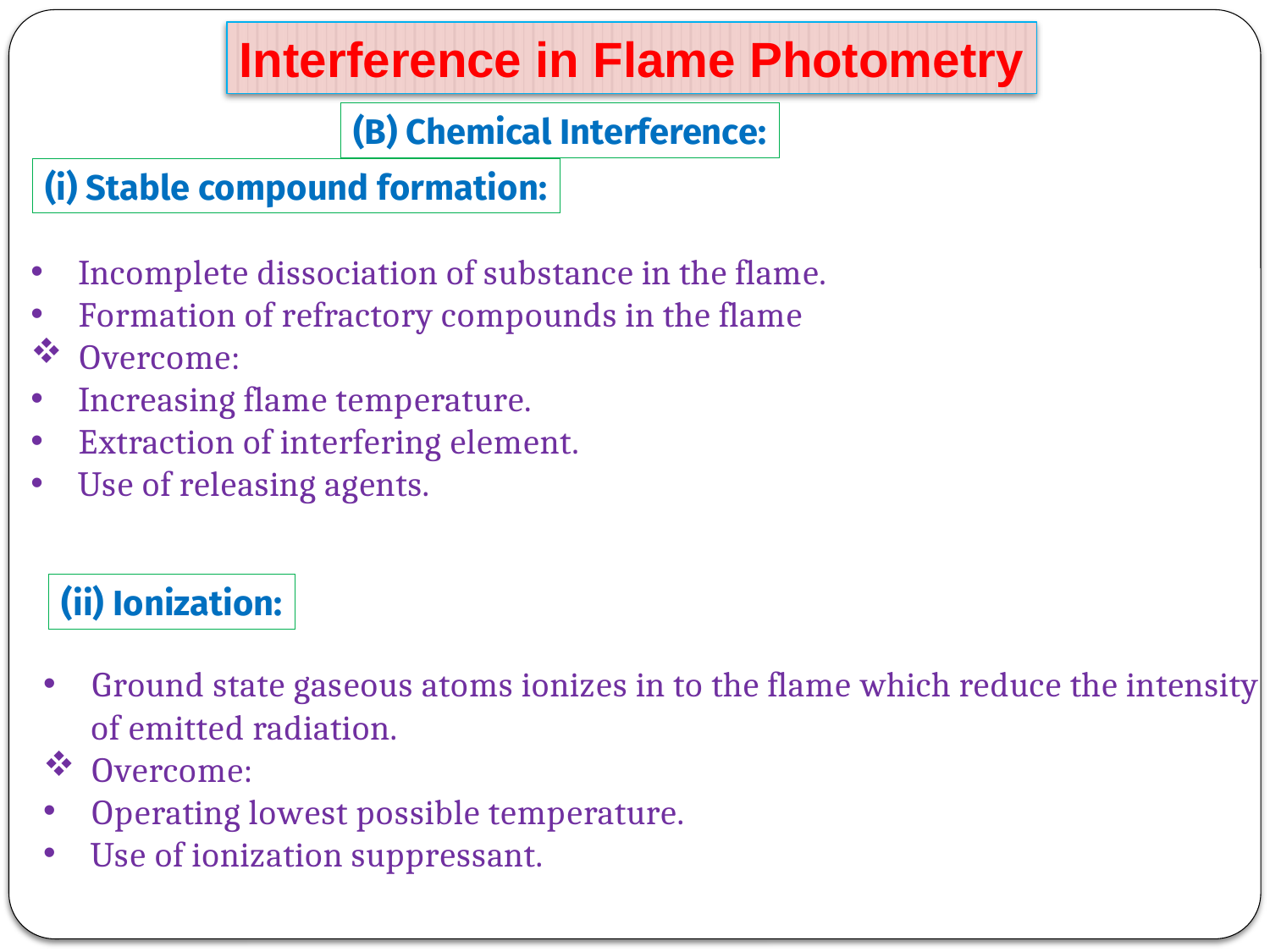

Interference in Flame Photometry
(B) Chemical Interference:
(i) Stable compound formation:
Incomplete dissociation of substance in the flame.
Formation of refractory compounds in the flame
Overcome:
Increasing flame temperature.
Extraction of interfering element.
Use of releasing agents.
(ii) Ionization:
Ground state gaseous atoms ionizes in to the flame which reduce the intensity
      of emitted radiation.
Overcome:
Operating lowest possible temperature.
Use of ionization suppressant.